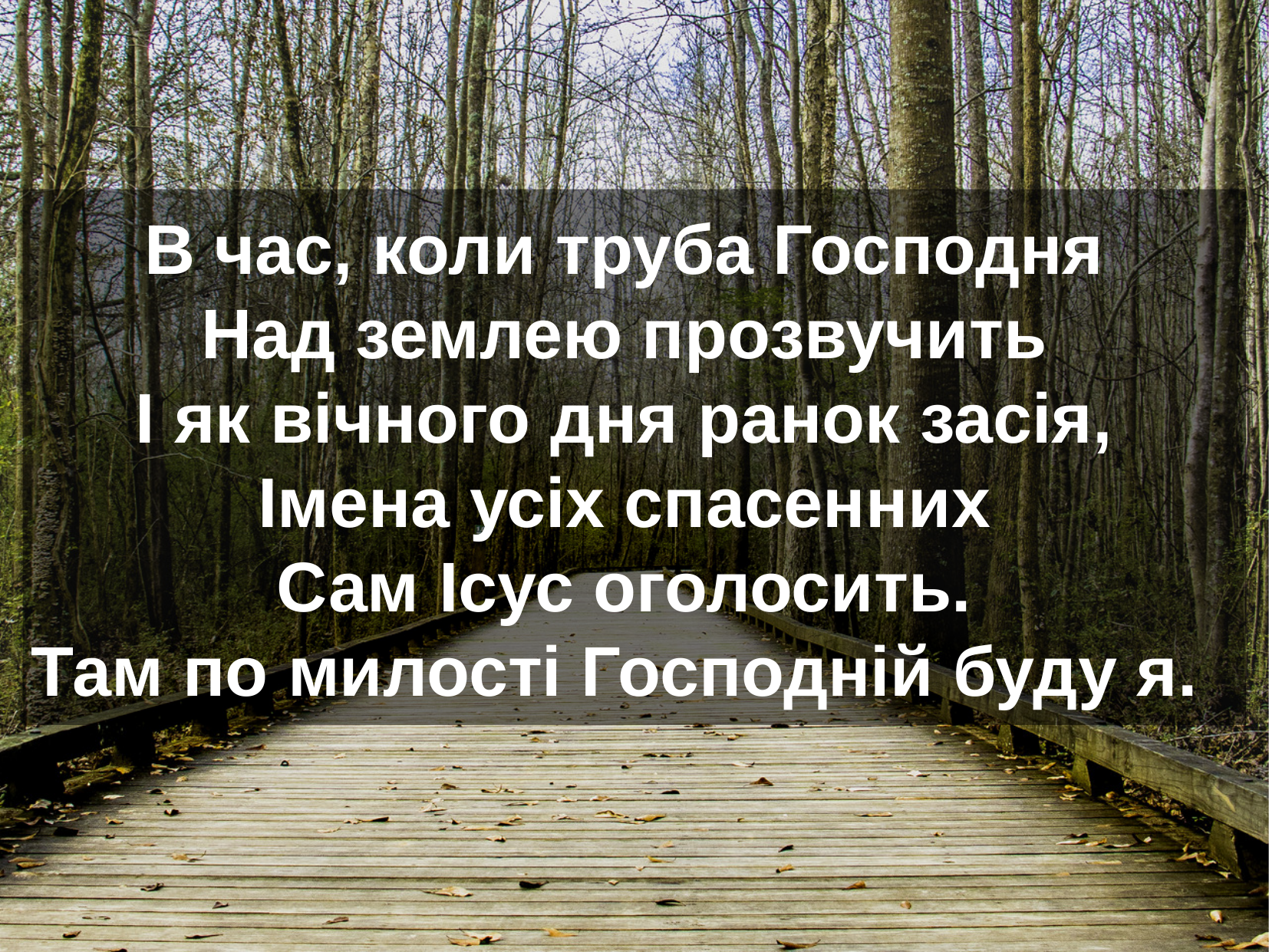

В час, коли труба Господня
Над землею прозвучить
І як вічного дня ранок засія,
Імена усіх спасенних
Сам Ісус оголосить.
Там по милості Господній буду я.